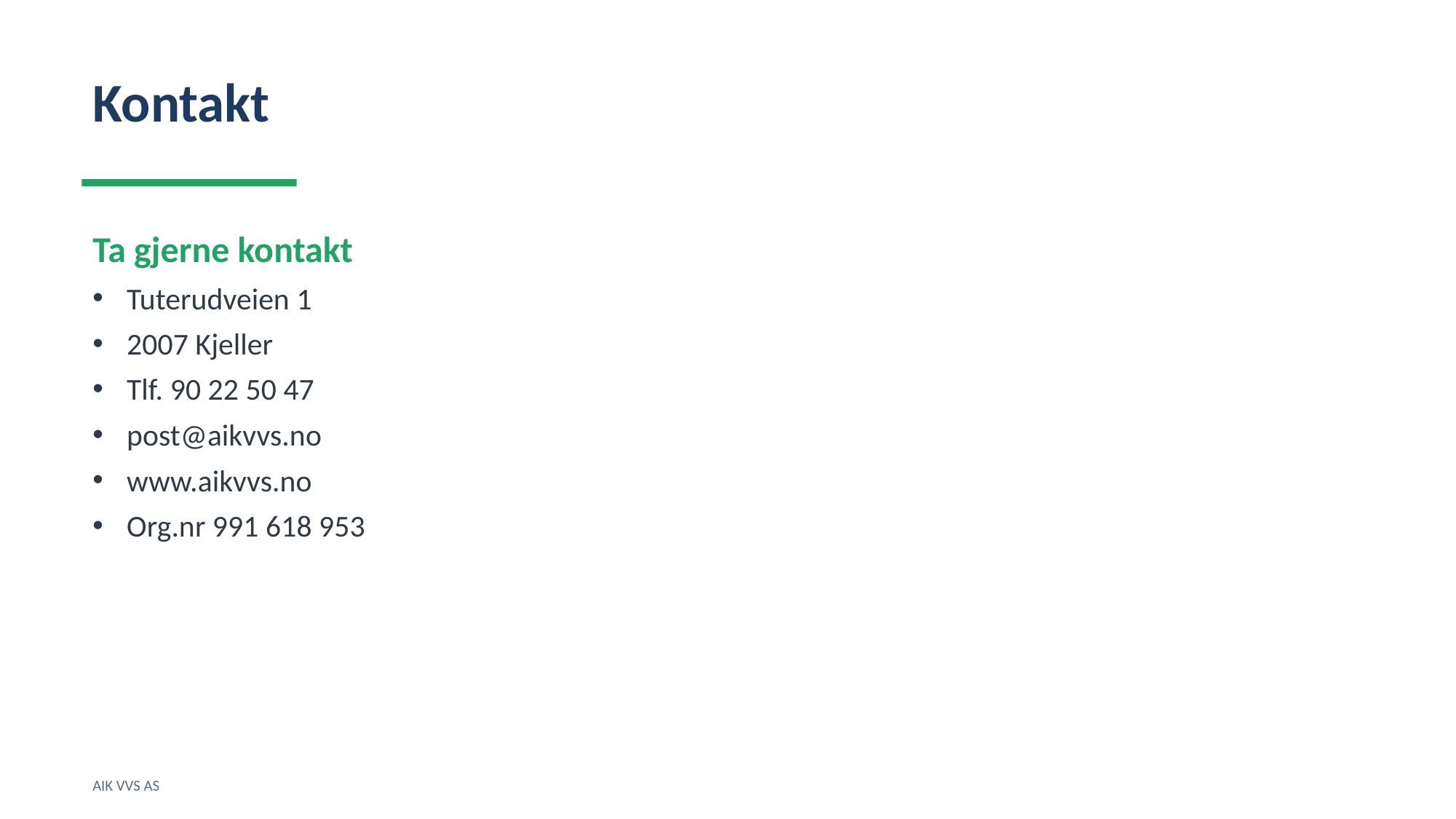

Kontakt

Ta gjerne kontakt
Tuterudveien 1
2007 Kjeller
Tlf. 90 22 50 47
post@aikvvs.no
www.aikvvs.no
Org.nr 991 618 953
AIK VVS AS